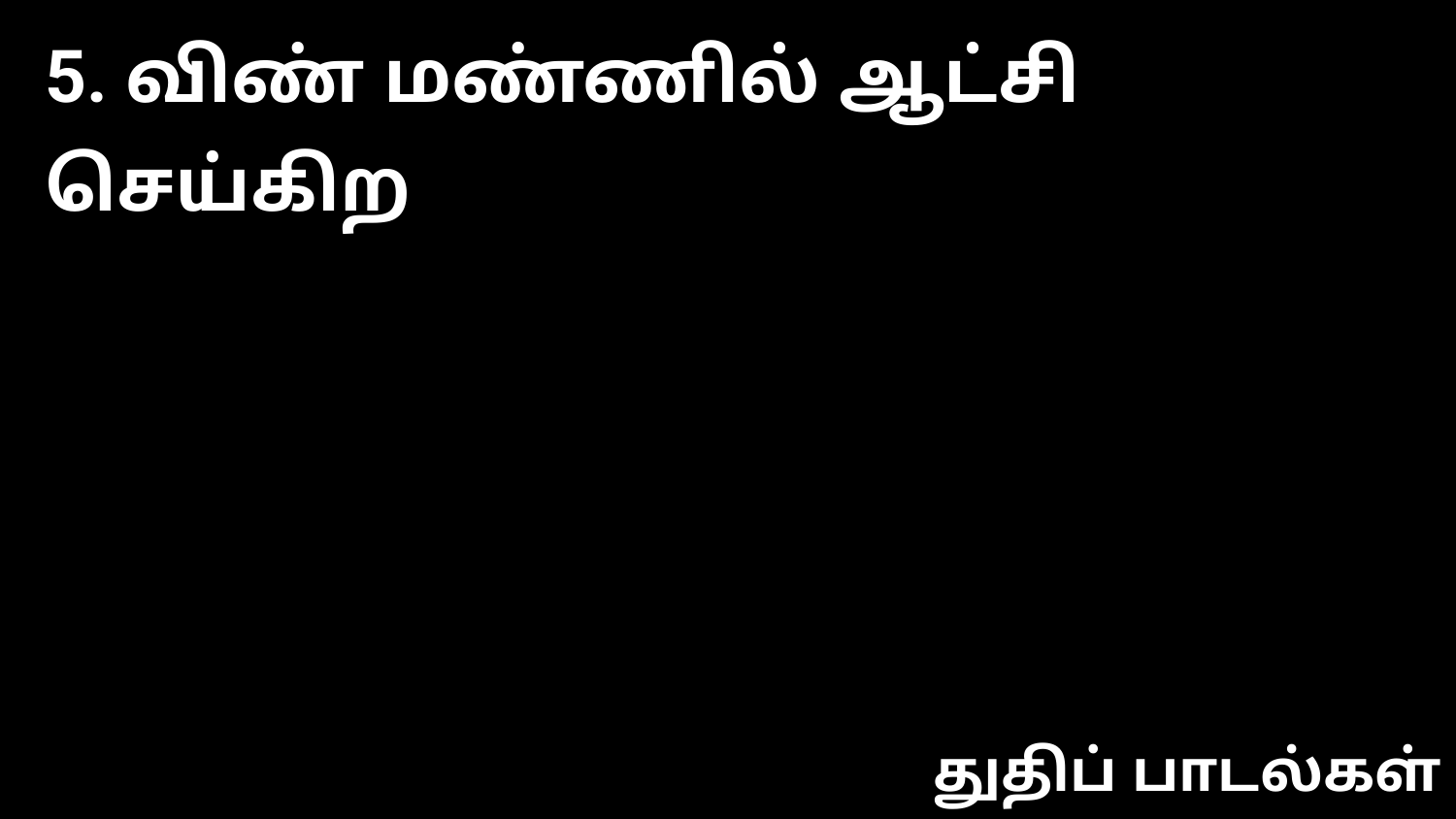

5. விண் மண்ணில் ஆட்சி செய்கிற
துதிப் பாடல்கள்